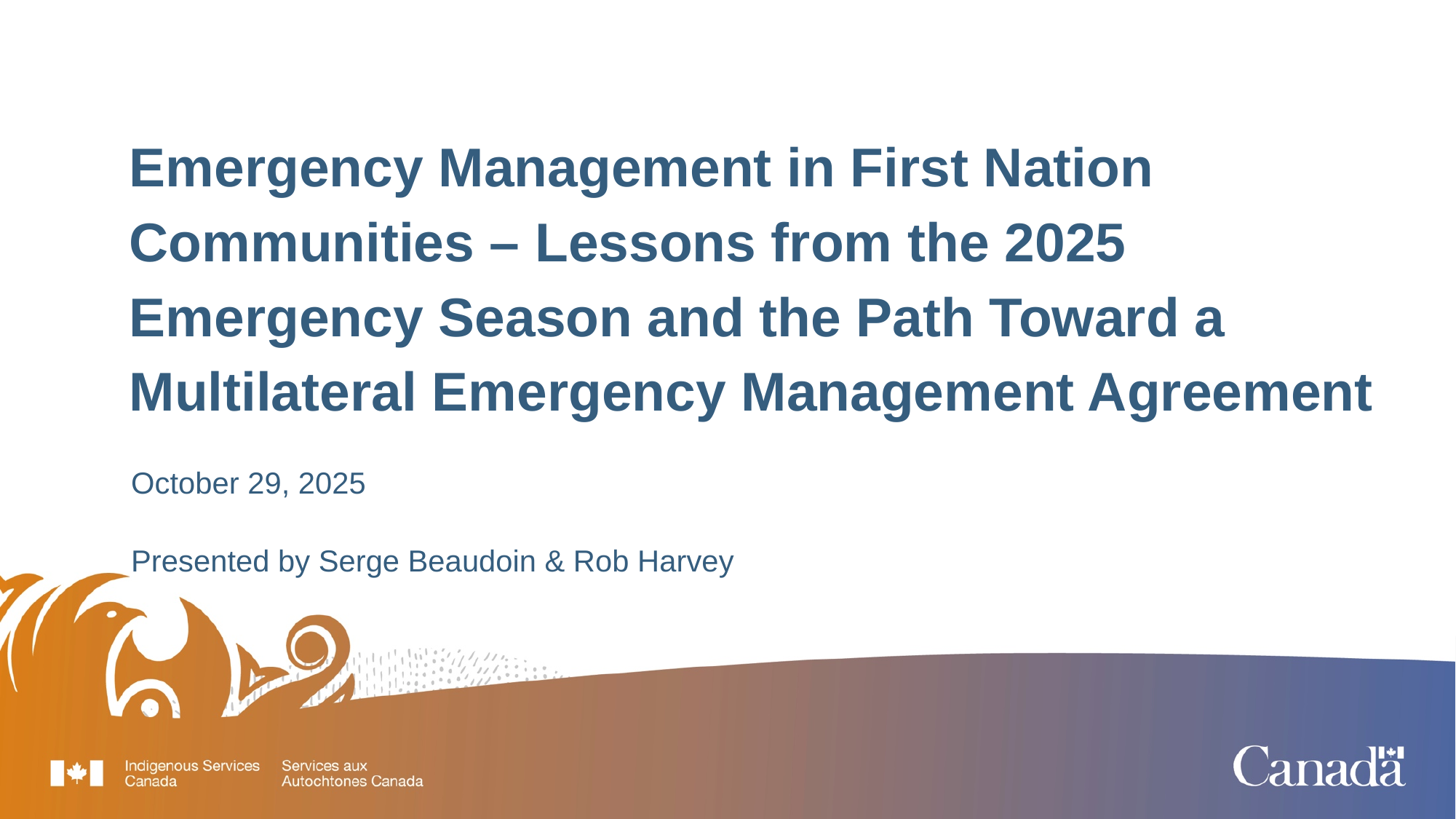

Emergency Management in First Nation Communities – Lessons from the 2025 Emergency Season and the Path Toward a Multilateral Emergency Management Agreement

October 29, 2025

Presented by Serge Beaudoin & Rob Harvey